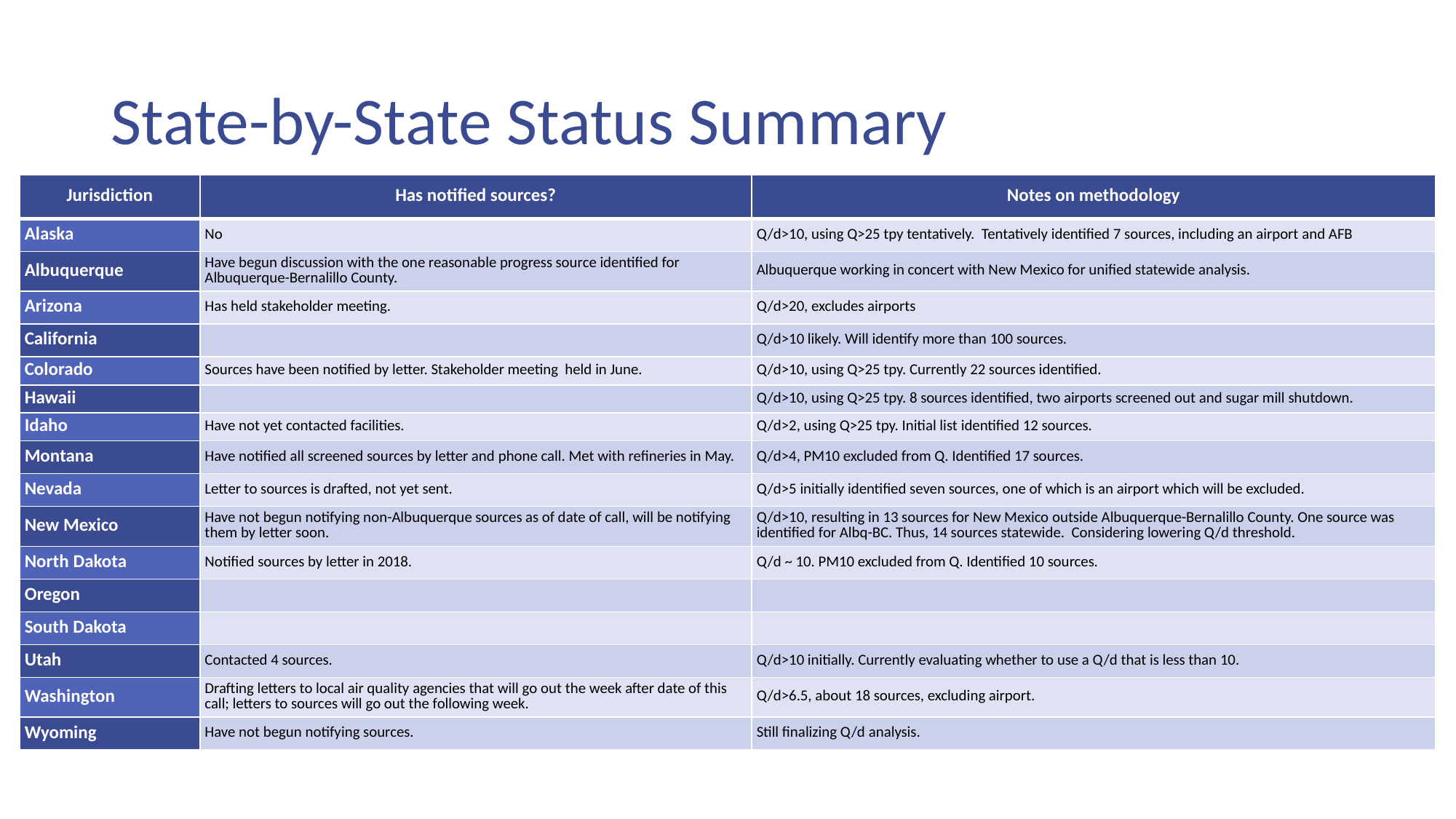

# State-by-State Status Summary
| Jurisdiction | Has notified sources? | Notes on methodology |
| --- | --- | --- |
| Alaska | No | Q/d>10, using Q>25 tpy tentatively. Tentatively identified 7 sources, including an airport and AFB |
| Albuquerque | Have begun discussion with the one reasonable progress source identified for Albuquerque-Bernalillo County. | Albuquerque working in concert with New Mexico for unified statewide analysis. |
| Arizona | Has held stakeholder meeting. | Q/d>20, excludes airports |
| California |  | Q/d>10 likely. Will identify more than 100 sources. |
| Colorado | Sources have been notified by letter. Stakeholder meeting held in June. | Q/d>10, using Q>25 tpy. Currently 22 sources identified. |
| Hawaii |  | Q/d>10, using Q>25 tpy. 8 sources identified, two airports screened out and sugar mill shutdown. |
| Idaho | Have not yet contacted facilities. | Q/d>2, using Q>25 tpy. Initial list identified 12 sources. |
| Montana | Have notified all screened sources by letter and phone call. Met with refineries in May. | Q/d>4, PM10 excluded from Q. Identified 17 sources. |
| Nevada | Letter to sources is drafted, not yet sent. | Q/d>5 initially identified seven sources, one of which is an airport which will be excluded. |
| New Mexico | Have not begun notifying non-Albuquerque sources as of date of call, will be notifying them by letter soon. | Q/d>10, resulting in 13 sources for New Mexico outside Albuquerque-Bernalillo County. One source was identified for Albq-BC. Thus, 14 sources statewide. Considering lowering Q/d threshold. |
| North Dakota | Notified sources by letter in 2018. | Q/d ~ 10. PM10 excluded from Q. Identified 10 sources. |
| Oregon |  |  |
| South Dakota |  |  |
| Utah | Contacted 4 sources. | Q/d>10 initially. Currently evaluating whether to use a Q/d that is less than 10. |
| Washington | Drafting letters to local air quality agencies that will go out the week after date of this call; letters to sources will go out the following week. | Q/d>6.5, about 18 sources, excluding airport. |
| Wyoming | Have not begun notifying sources. | Still finalizing Q/d analysis. |